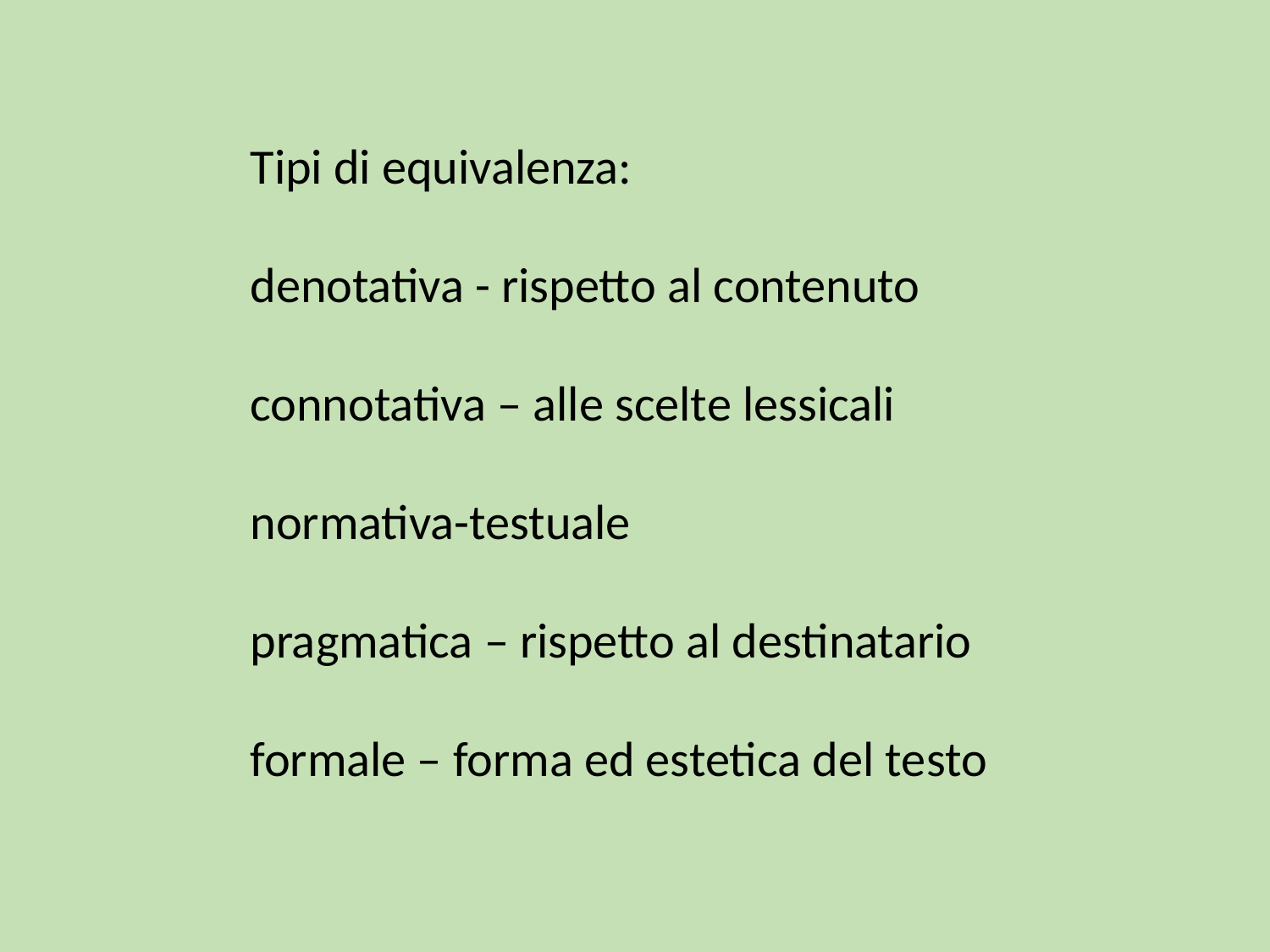

Tipi di equivalenza:

denotativa - rispetto al contenuto

connotativa – alle scelte lessicali

normativa-testuale

pragmatica – rispetto al destinatario

formale – forma ed estetica del testo